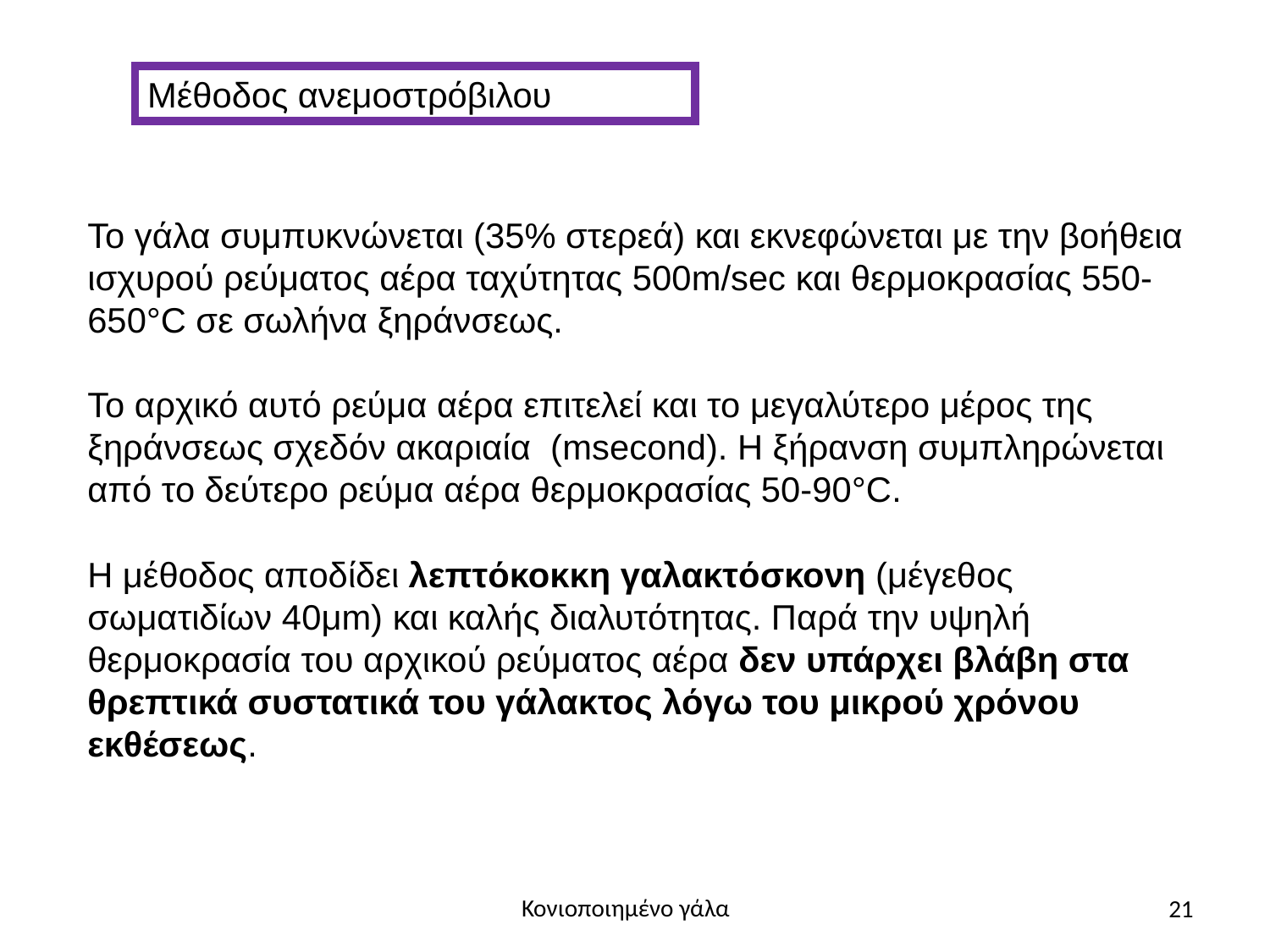

Μέθοδος ανεμοστρόβιλου
Το γάλα συμπυκνώνεται (35% στερεά) και εκνεφώνεται με την βοήθεια ισχυρού ρεύματος αέρα ταχύτητας 500m/sec και θερμοκρασίας 550-650°C σε σωλήνα ξηράνσεως.

Το αρχικό αυτό ρεύμα αέρα επιτελεί και το μεγαλύτερο μέρος της ξηράνσεως σχεδόν ακαριαία  (msecond). Η ξήρανση συμπληρώνεται από το δεύτερο ρεύμα αέρα θερμοκρασίας 50-90°C.
Η μέθοδος αποδίδει λεπτόκοκκη γαλακτόσκονη (μέγεθος σωματιδίων 40μm) και καλής διαλυτότητας. Παρά την υψηλή θερμοκρασία του αρχικού ρεύματος αέρα δεν υπάρχει βλάβη στα θρεπτικά συστατικά του γάλακτος λόγω του μικρού χρόνου εκθέσεως.
21
Κονιοποιημένο γάλα